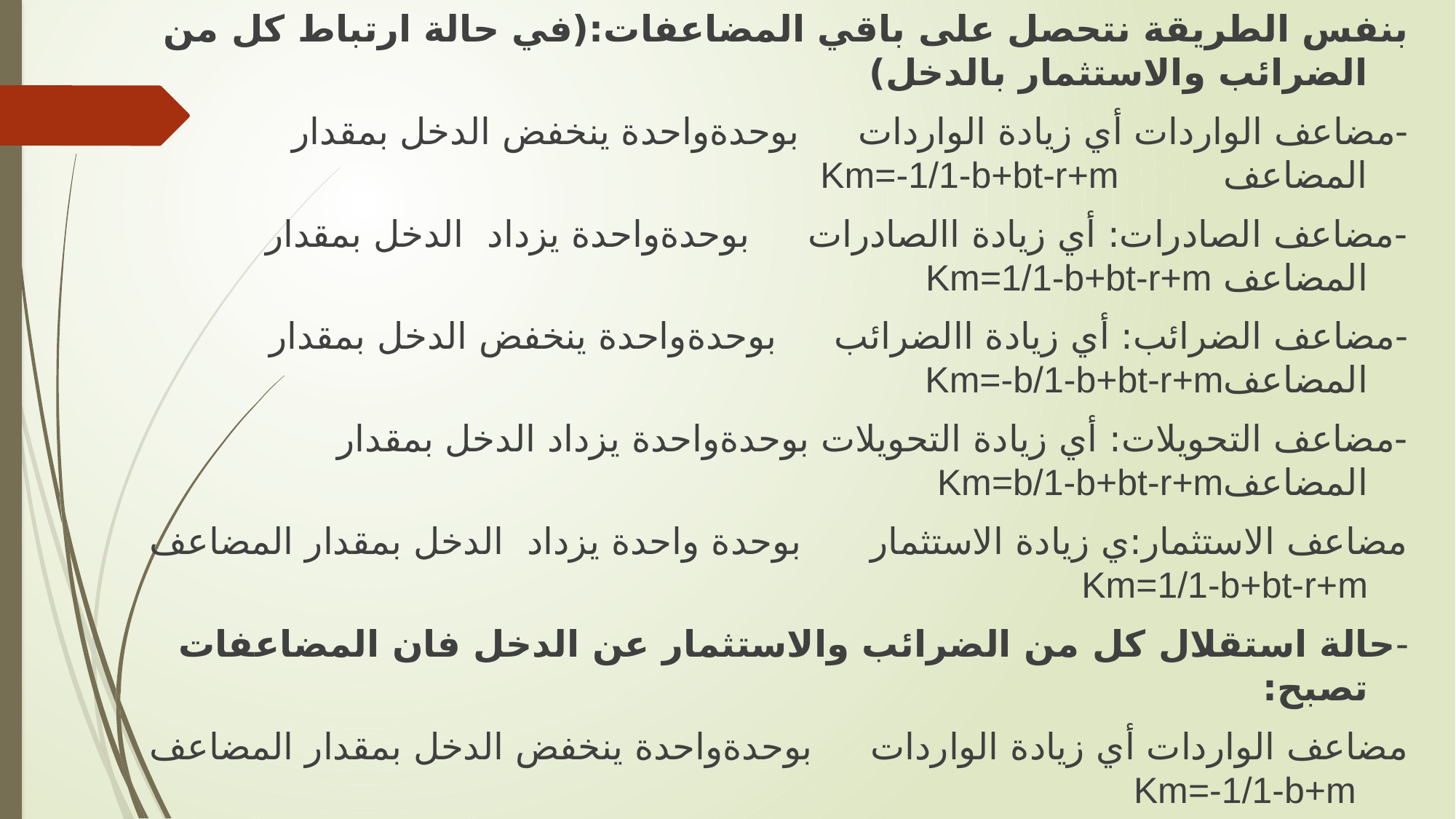

بنفس الطريقة نتحصل على باقي المضاعفات:(في حالة ارتباط كل من الضرائب والاستثمار بالدخل)
-مضاعف الواردات أي زيادة الواردات     بوحدةواحدة ينخفض الدخل بمقدار المضاعف         Km=-1/1-b+bt-r+m
-مضاعف الصادرات: أي زيادة االصادرات     بوحدةواحدة يزداد  الدخل بمقدار المضاعف Km=1/1-b+bt-r+m
-مضاعف الضرائب: أي زيادة االضرائب     بوحدةواحدة ينخفض الدخل بمقدار المضاعفKm=-b/1-b+bt-r+m
-مضاعف التحويلات: أي زيادة التحويلات بوحدةواحدة يزداد الدخل بمقدار المضاعفKm=b/1-b+bt-r+m
مضاعف الاستثمار:ي زيادة الاستثمار      بوحدة واحدة يزداد  الدخل بمقدار المضاعف Km=1/1-b+bt-r+m
-حالة استقلال كل من الضرائب والاستثمار عن الدخل فان المضاعفات تصبح:
مضاعف الواردات أي زيادة الواردات     بوحدةواحدة ينخفض الدخل بمقدار المضاعف  Km=-1/1-b+m
-مضاعف الصادرات: أي زيادة االصادرات     بوحدةواحدة يزداد  الدخل بمقدار المضاعف Km=1/1-b+m
-مضاعف الضرائب: أي زيادة االضرائب     بوحدةواحدة ينخفض الدخل بمقدار المضاعفKm=-b/1-b+m
-مضاعف التحويلات: أي زيادة التحويلات بوحدةواحدة يزداد الدخل بمقدار المضاعفKm=b/1-b+m
مضاعف الاستثمار:ي زيادة الاستثمار      بوحدة واحدة يزداد  الدخل بمقدار المضاعف Km=1/1-b+m
ملاحظة : اذن البسط يبقى نفسه لكن المقام يتغير تبعا لنوع المتغيرات مستقلة أو تابعة. ويتم تحديد المضاعف من عبارة الدخل التوازني ,